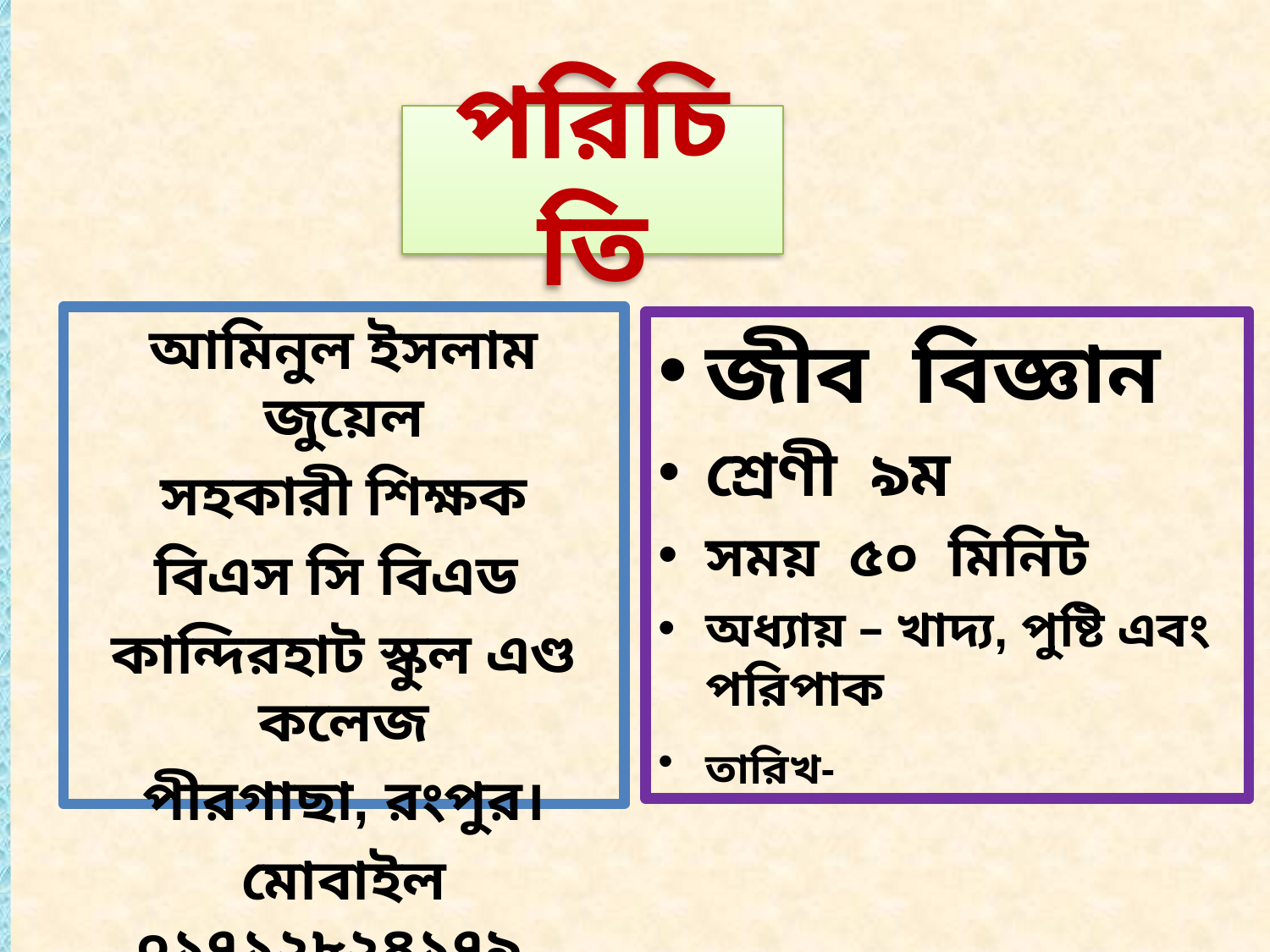

#
পরিচিতি
আমিনুল ইসলাম জুয়েল
সহকারী শিক্ষক
বিএস সি বিএড
কান্দিরহাট স্কুল এণ্ড কলেজ
পীরগাছা, রংপুর।
মোবাইল ০১৭১২৮২৪১৭৯
জীব  বিজ্ঞান
শ্রেণী  ৯ম
সময়  ৫০  মিনিট
অধ্যায় – খাদ্য, পুষ্টি এবং পরিপাক
তারিখ-